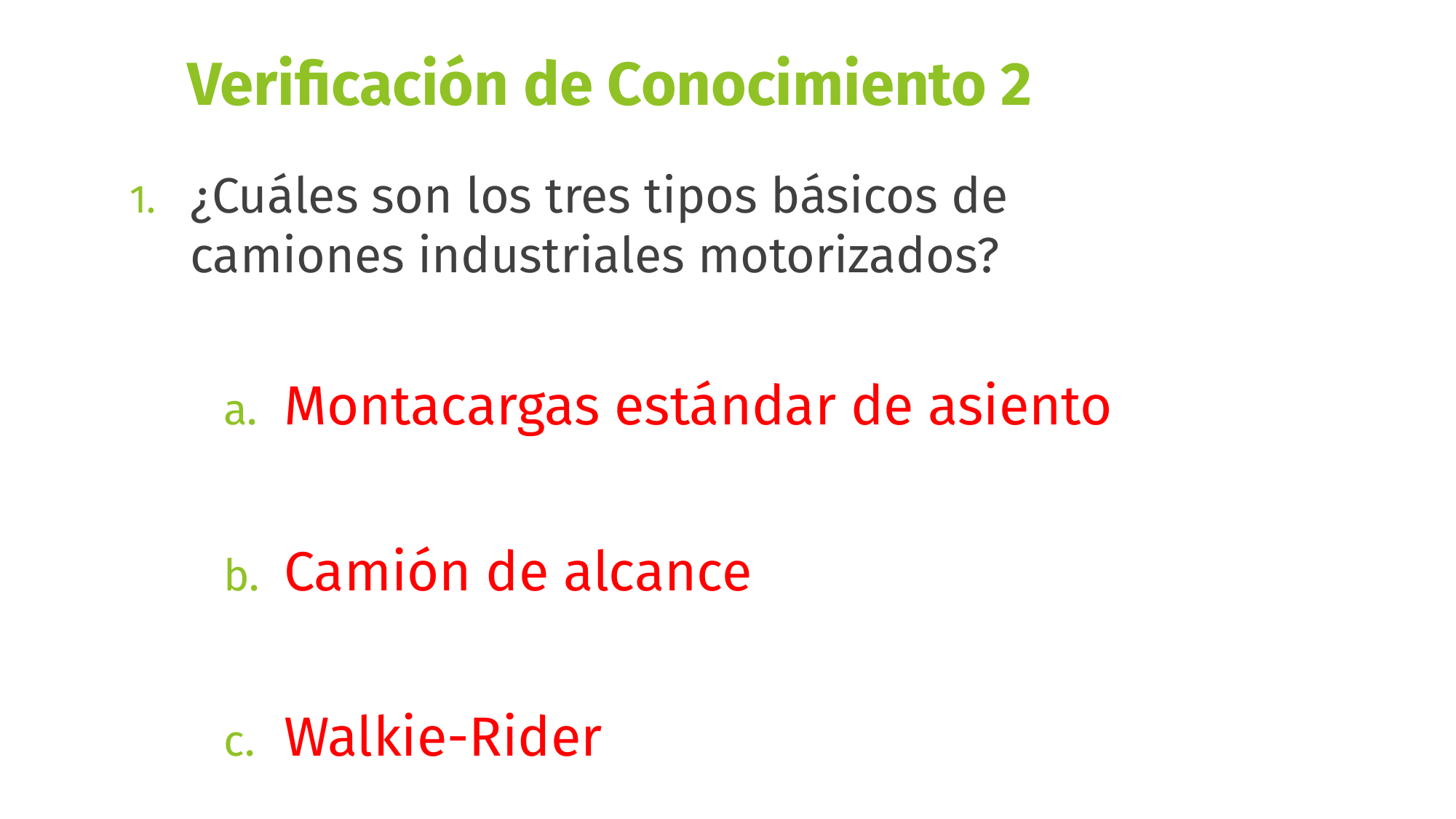

# Verificación de Conocimiento 2
¿Cuáles son los tres tipos básicos de camiones industriales motorizados?

Montacargas estándar de asiento

Camión de alcance

Walkie-Rider